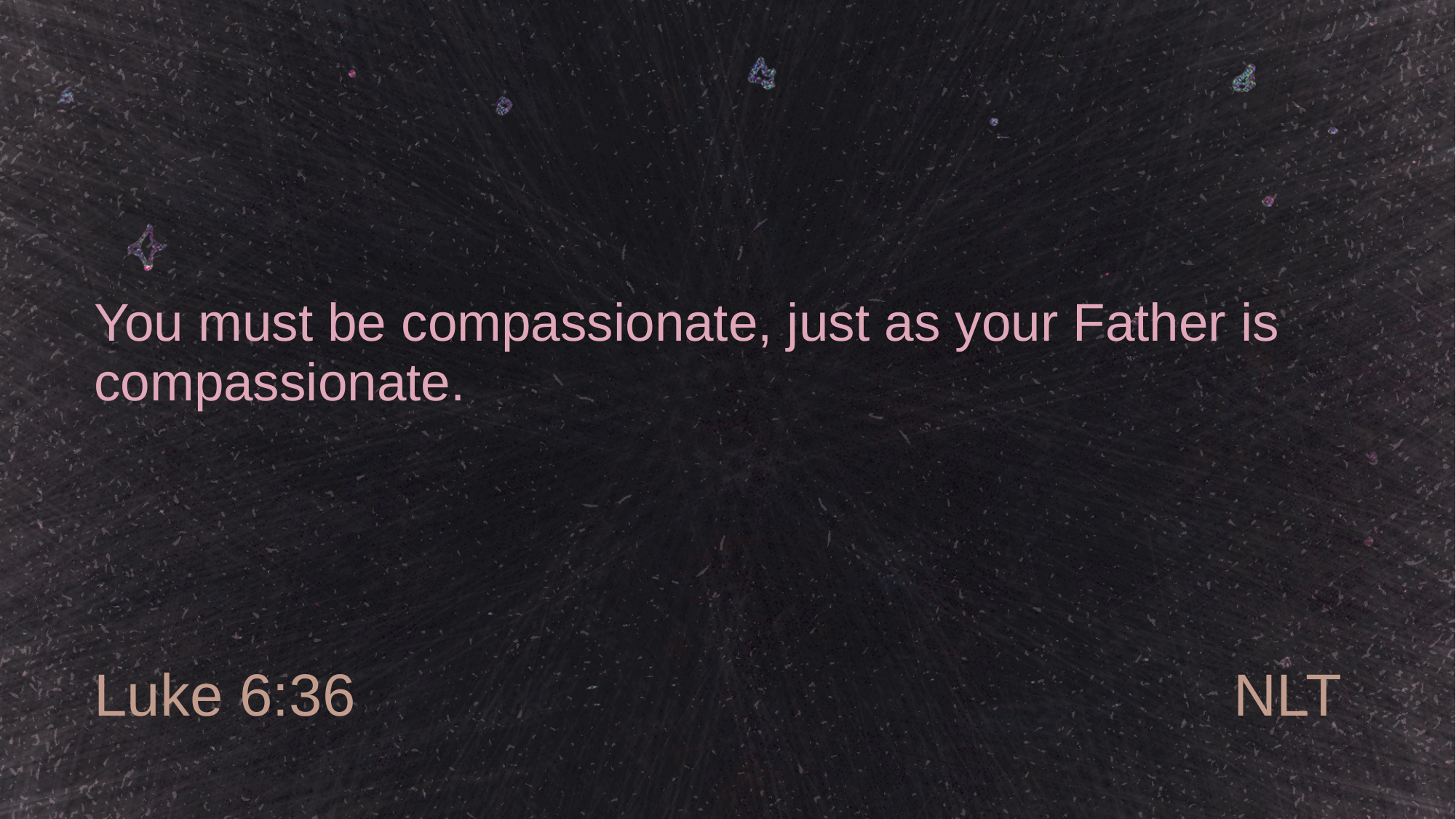

# You must be compassionate, just as your Father is compassionate.
Luke 6:36
NLT